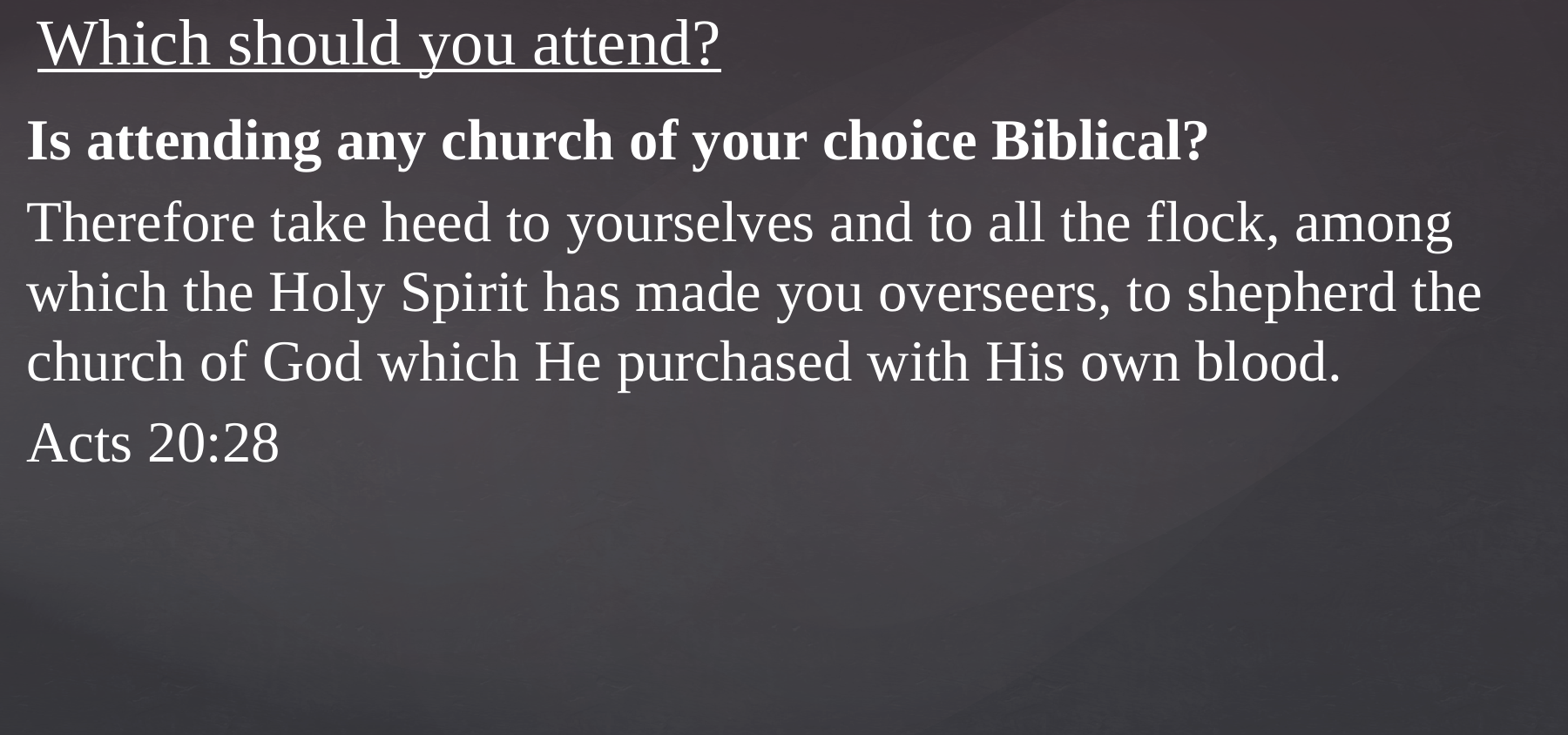

# Which should you attend?
Is attending any church of your choice Biblical?
Therefore take heed to yourselves and to all the flock, among which the Holy Spirit has made you overseers, to shepherd the church of God which He purchased with His own blood.
Acts 20:28